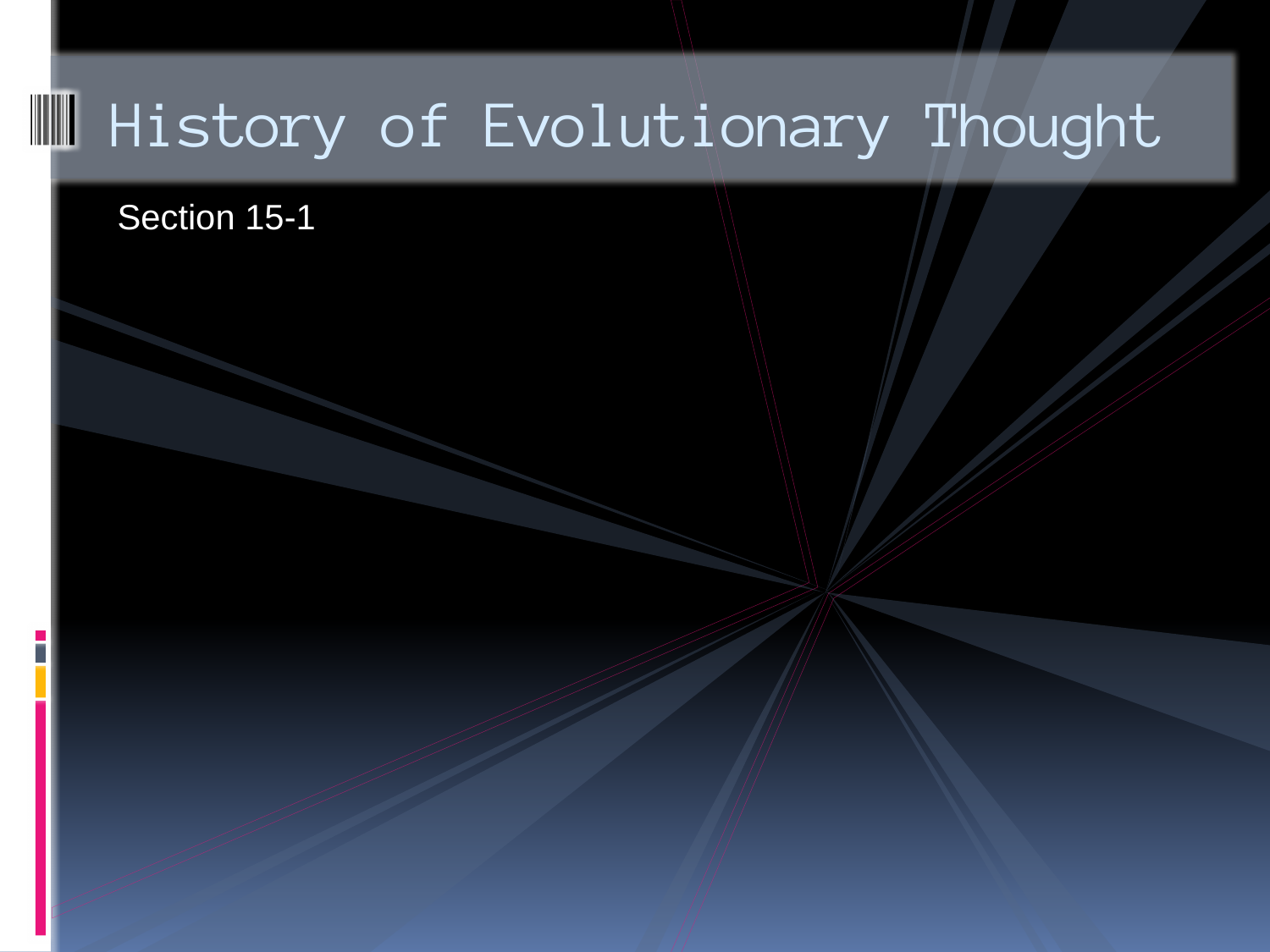

# History of Evolutionary Thought
Section 15-1